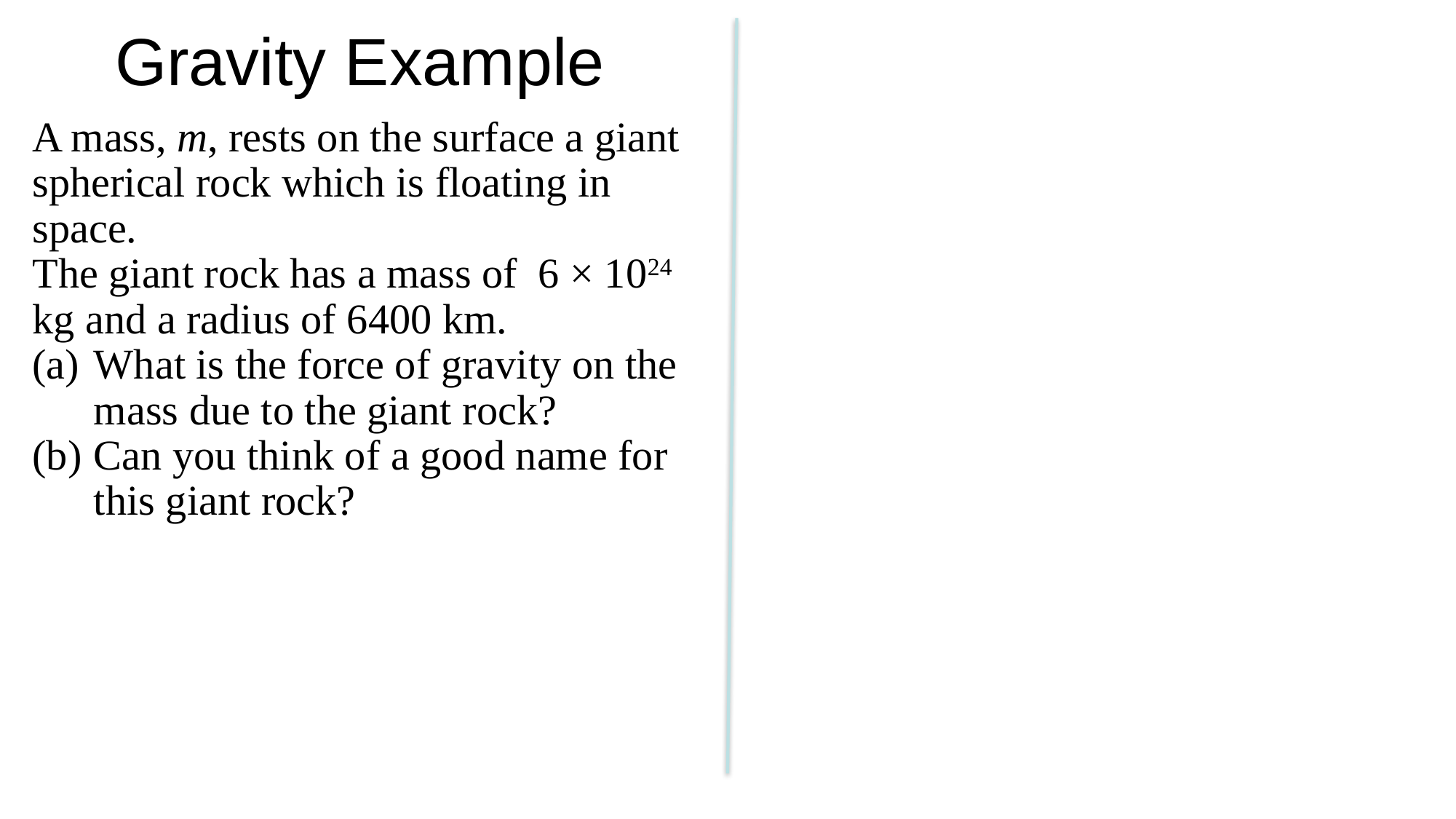

# Gravity Example
A mass, m, rests on the surface a giant spherical rock which is floating in space.
The giant rock has a mass of  6 × 1024 kg and a radius of 6400 km.
What is the force of gravity on the mass due to the giant rock?
Can you think of a good name for this giant rock?